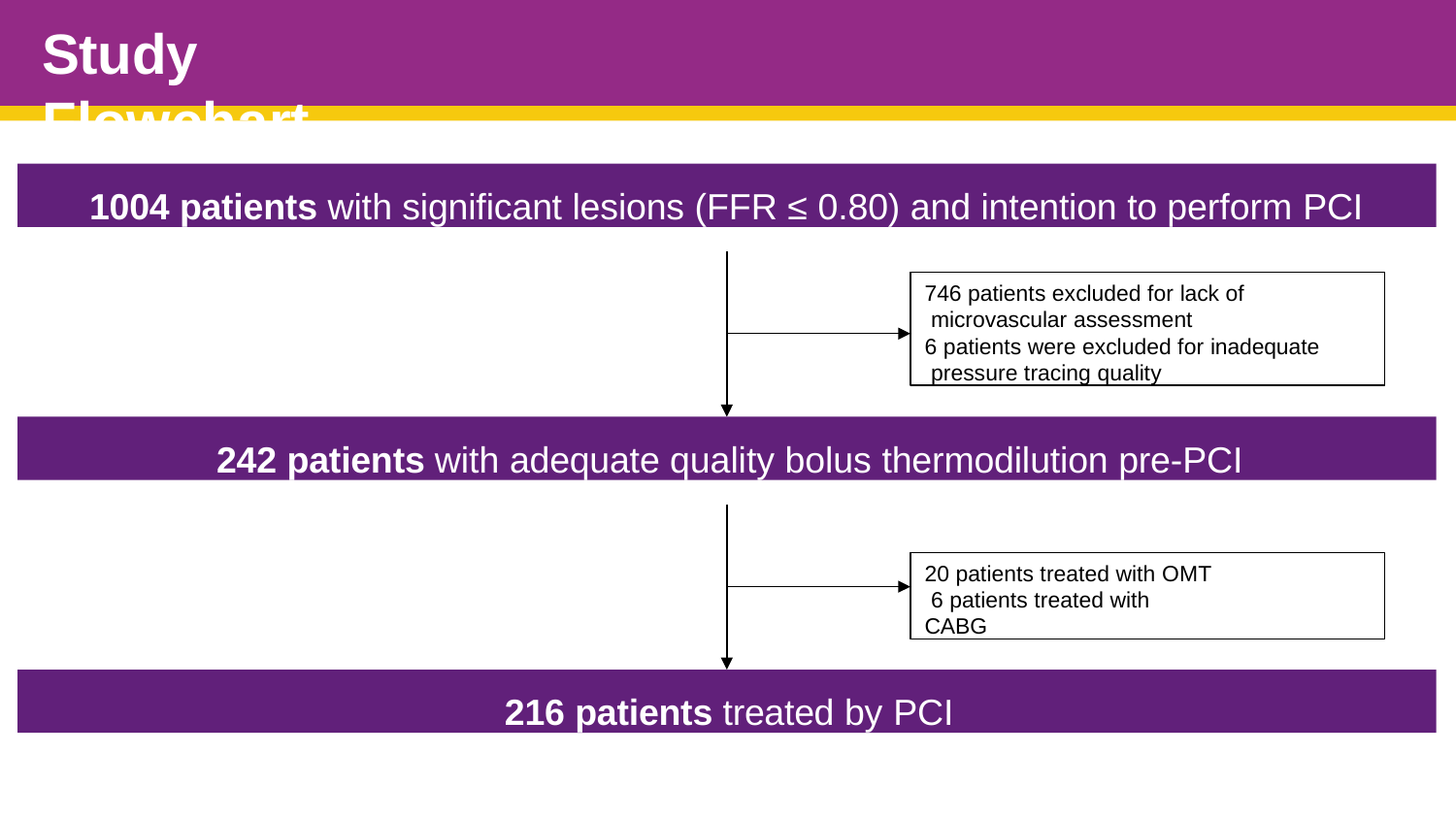

# Study Flowchart
1004 patients with significant lesions (FFR ≤ 0.80) and intention to perform PCI

746 patients excluded for lack of  microvascular assessment
6 patients were excluded for inadequate  pressure tracing quality

242 patients with adequate quality bolus thermodilution pre-PCI

20 patients treated with OMT  6 patients treated with CABG

216 patients treated by PCI

europcr.com